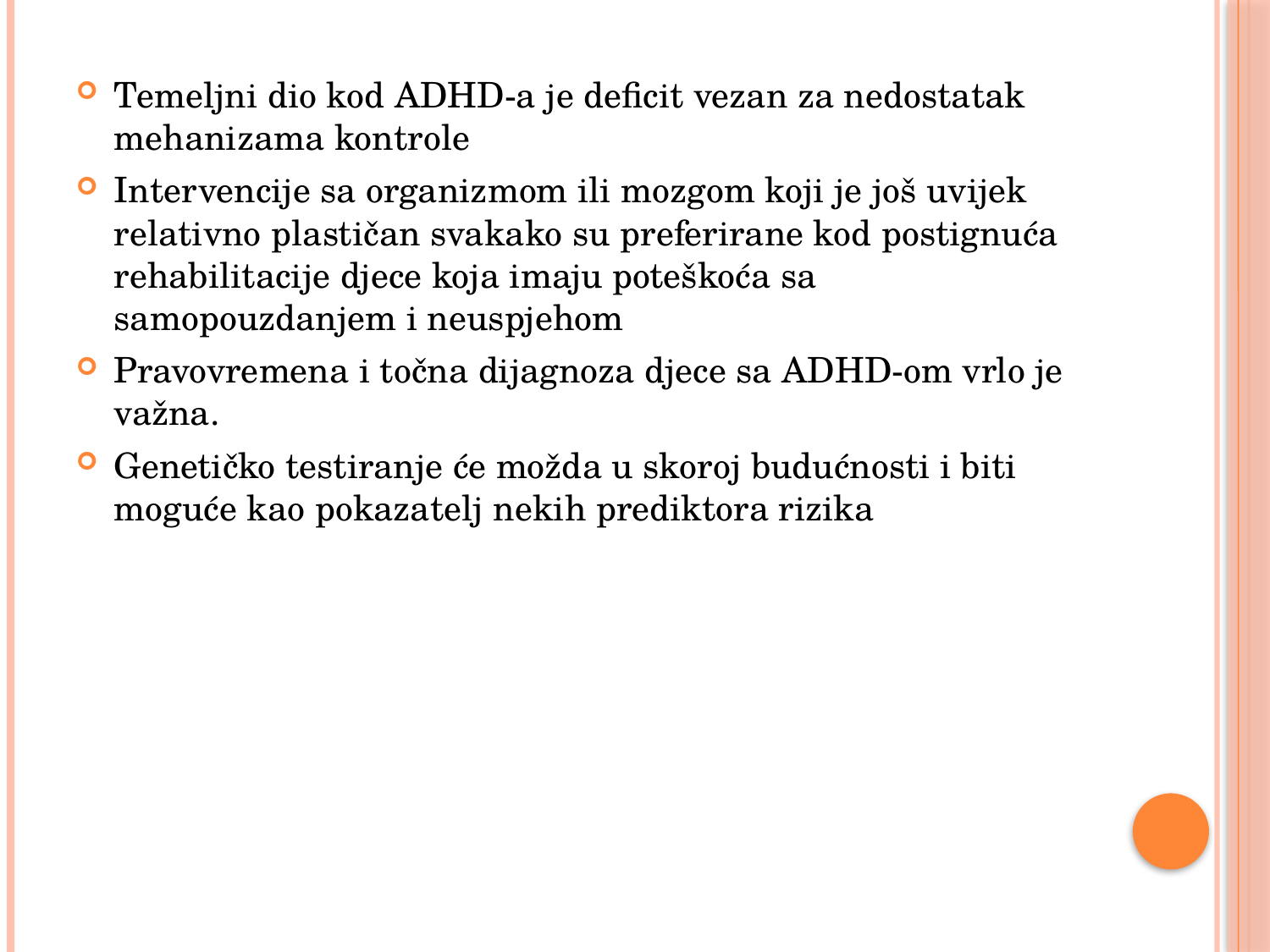

Temeljni dio kod ADHD-a je deficit vezan za nedostatak mehanizama kontrole
Intervencije sa organizmom ili mozgom koji je još uvijek relativno plastičan svakako su preferirane kod postignuća rehabilitacije djece koja imaju poteškoća sa samopouzdanjem i neuspjehom
Pravovremena i točna dijagnoza djece sa ADHD-om vrlo je važna.
Genetičko testiranje će možda u skoroj budućnosti i biti moguće kao pokazatelj nekih prediktora rizika